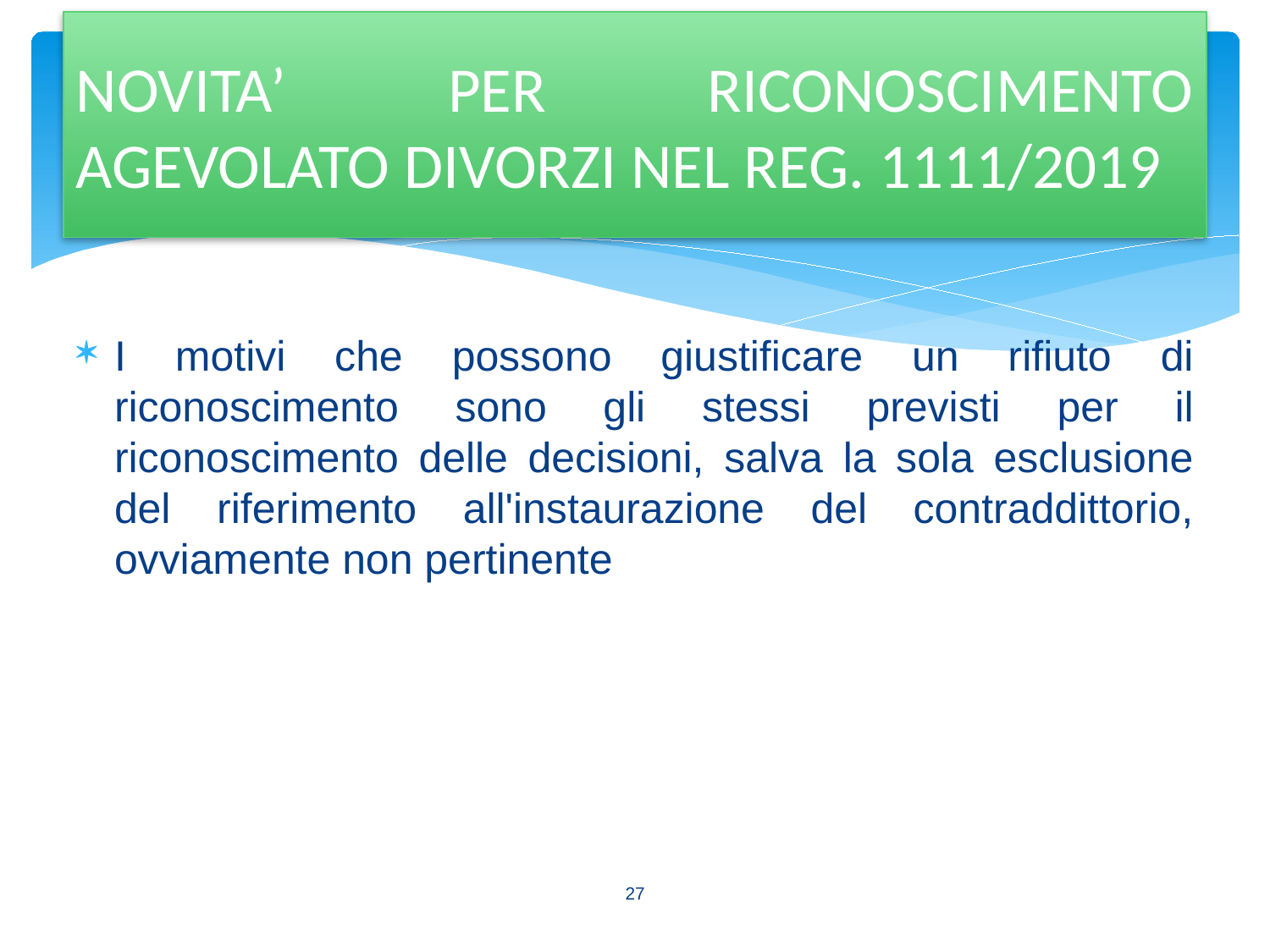

NOVITA’ PER RICONOSCIMENTO AGEVOLATO DIVORZI NEL REG. 1111/2019
I motivi che possono giustificare un rifiuto di riconoscimento sono gli stessi previsti per il riconoscimento delle decisioni, salva la sola esclusione del riferimento all'instaurazione del contraddittorio, ovviamente non pertinente
27